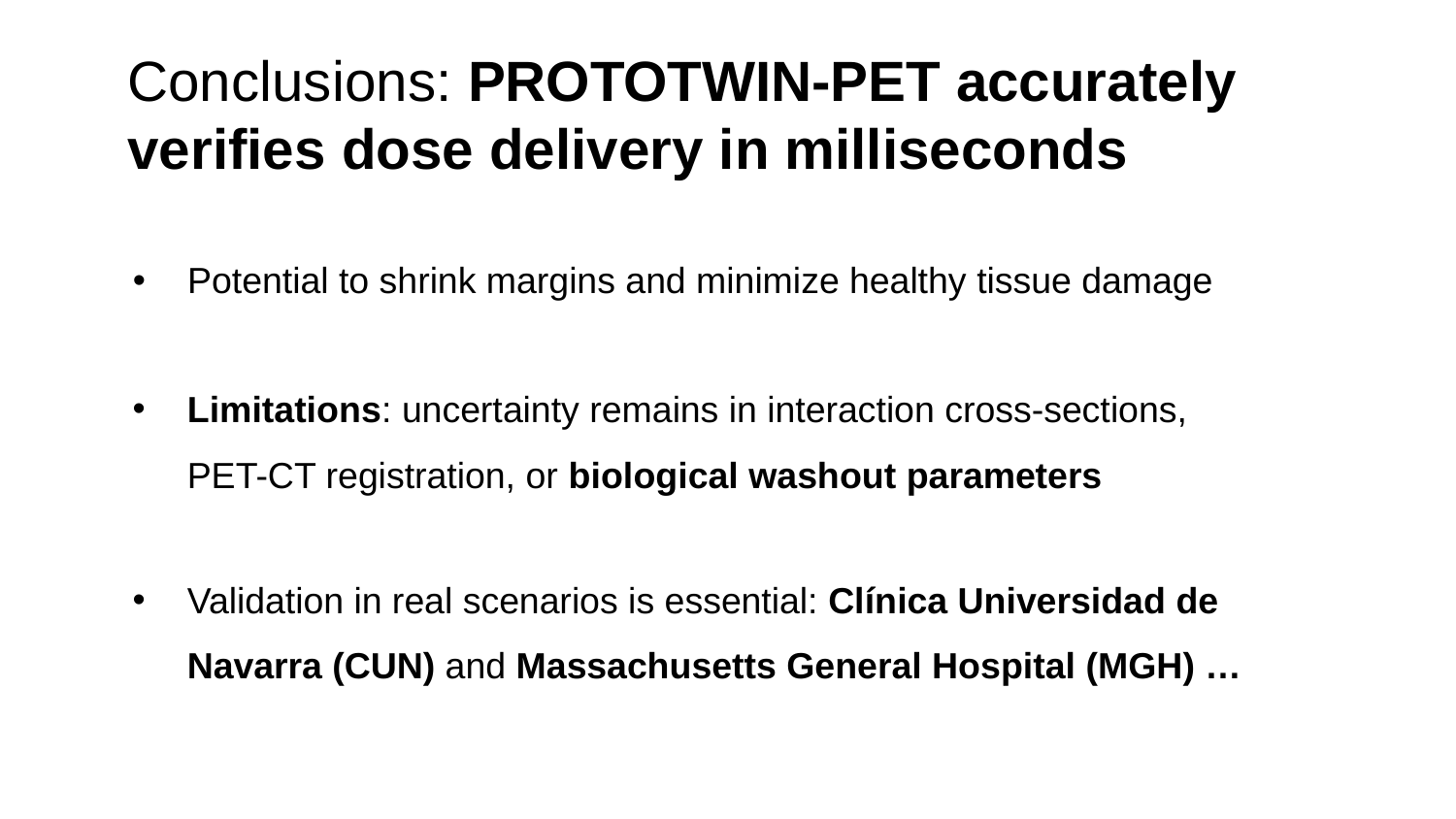

Conclusions: PROTOTWIN-PET accurately verifies dose delivery in milliseconds
Potential to shrink margins and minimize healthy tissue damage
Limitations: uncertainty remains in interaction cross-sections, PET-CT registration, or biological washout parameters
Validation in real scenarios is essential: Clínica Universidad de Navarra (CUN) and Massachusetts General Hospital (MGH) …